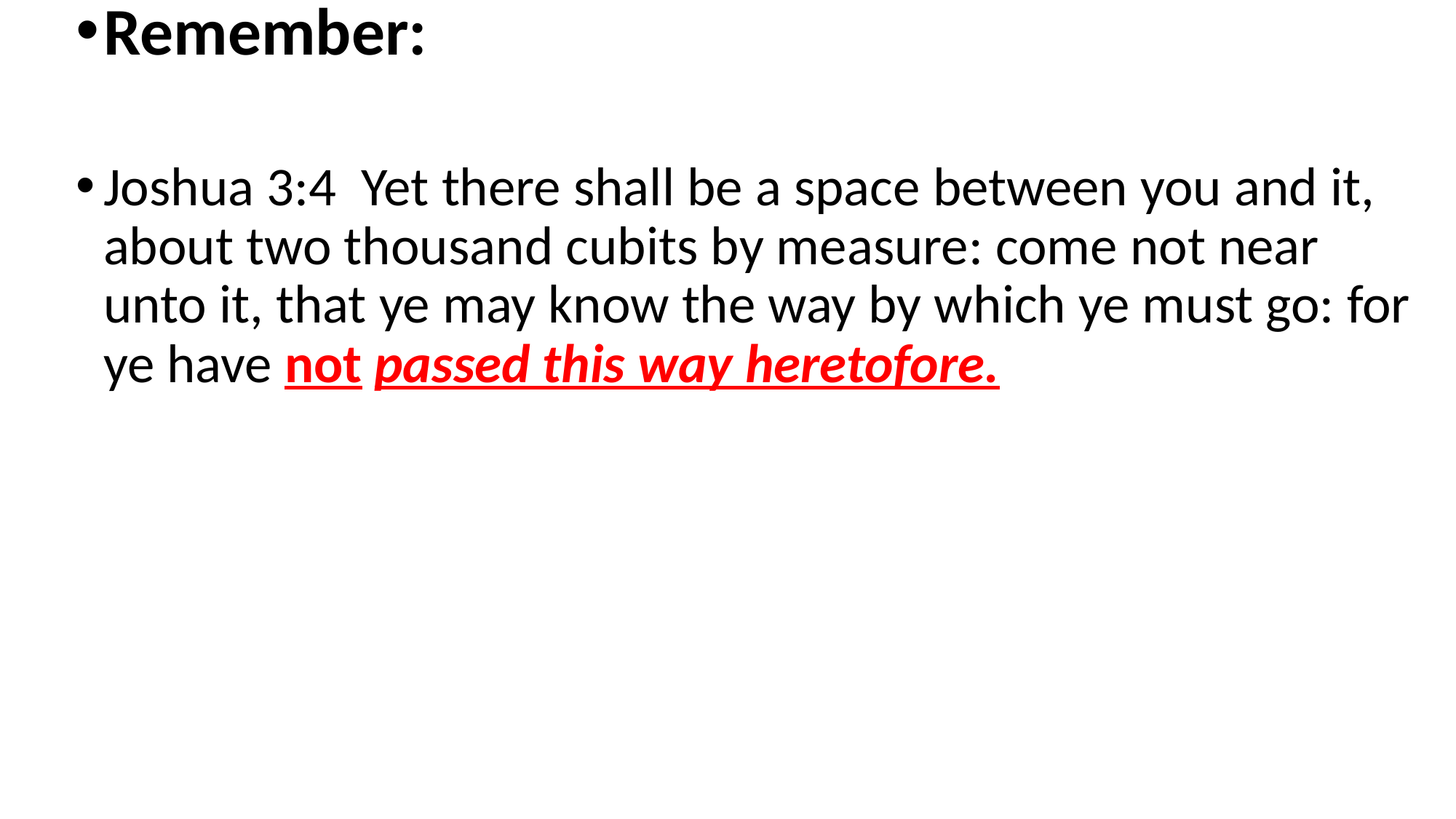

Remember:

Joshua 3:4  Yet there shall be a space between you and it, about two thousand cubits by measure: come not near unto it, that ye may know the way by which ye must go: for ye have not passed this way heretofore.